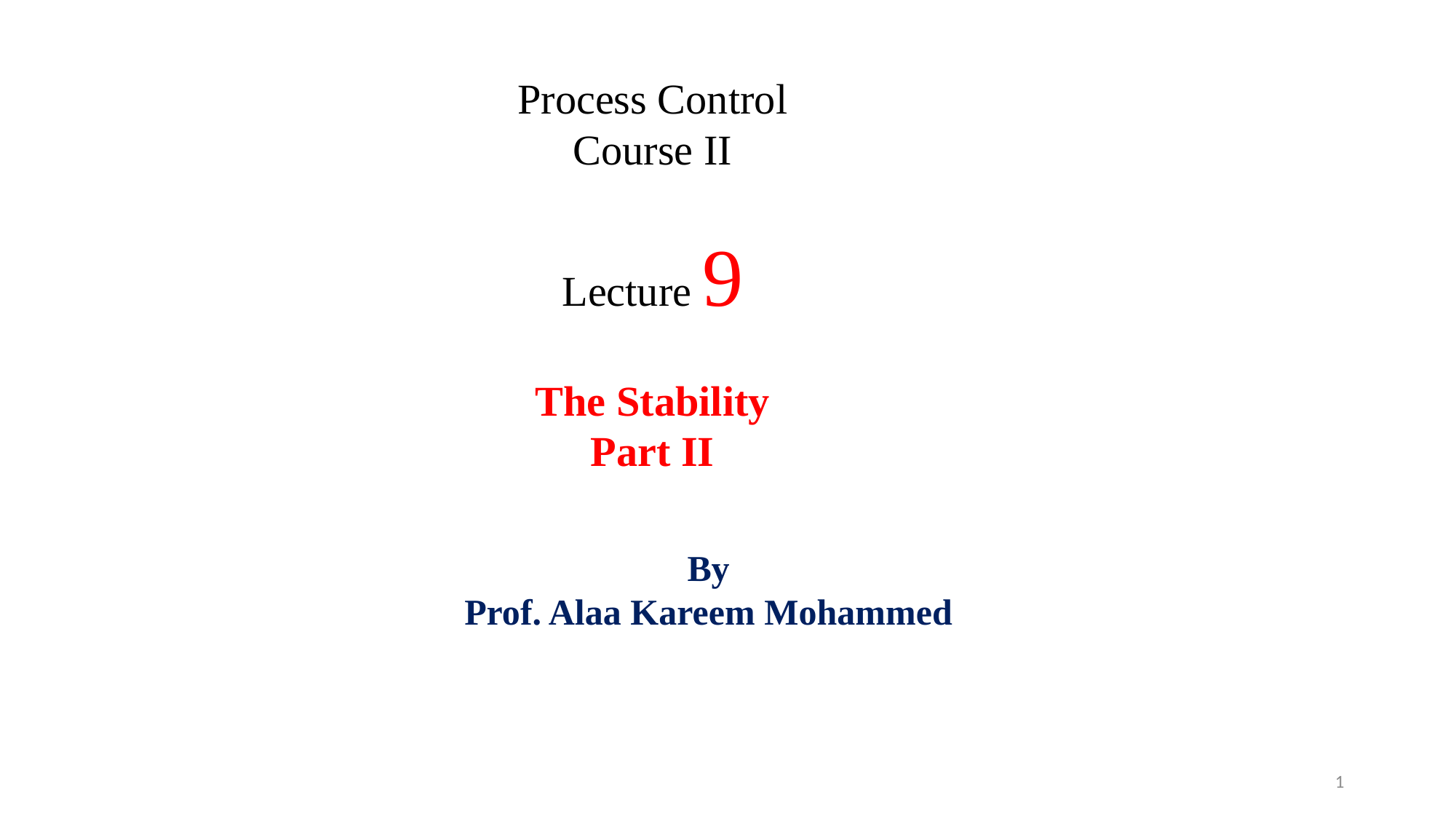

Process Control
Course II

Lecture 9

The Stability
Part II

By
Prof. Alaa Kareem Mohammed
1